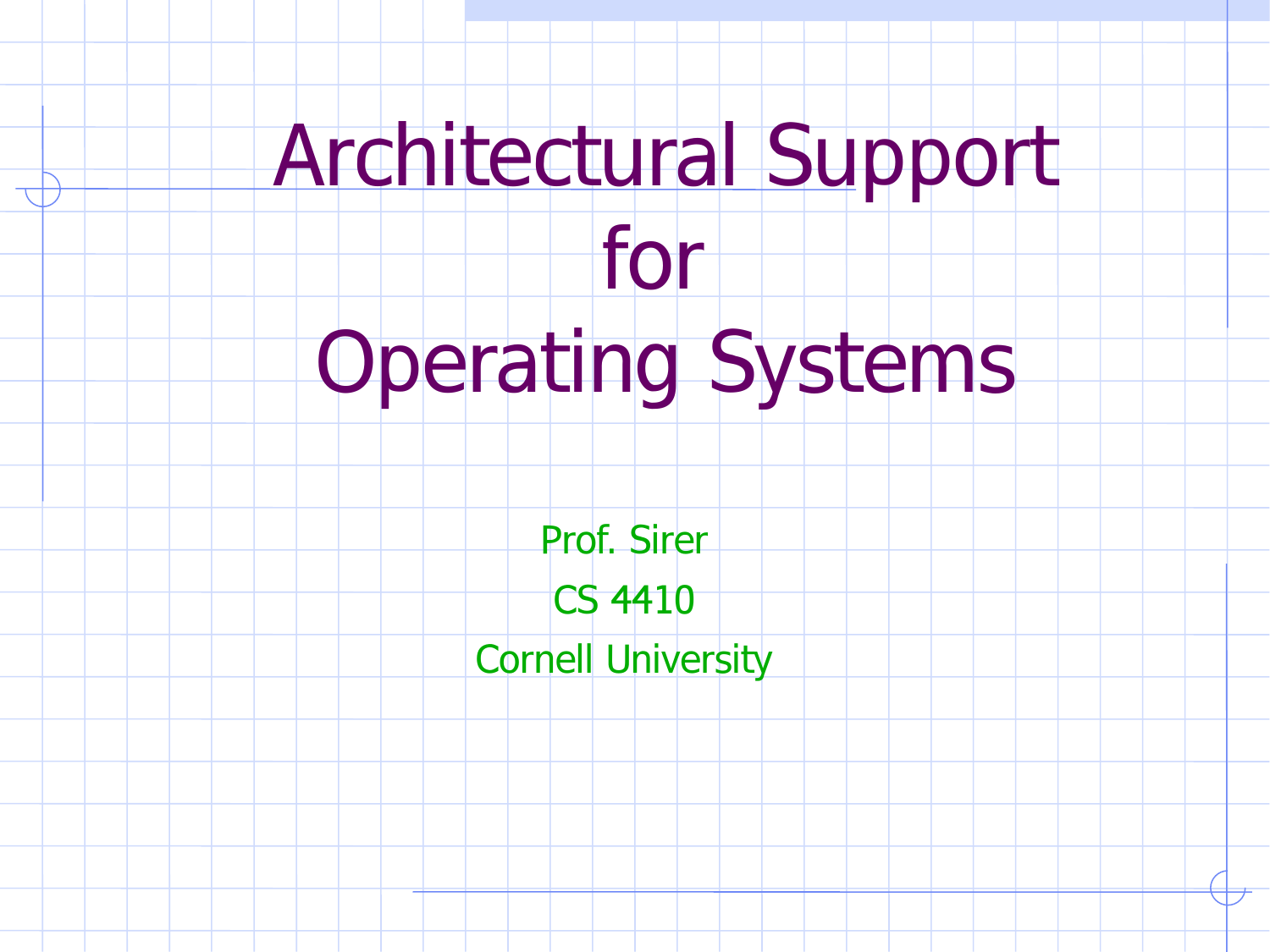

# Architectural Support for Operating Systems
Prof. Sirer
CS 4410
Cornell University